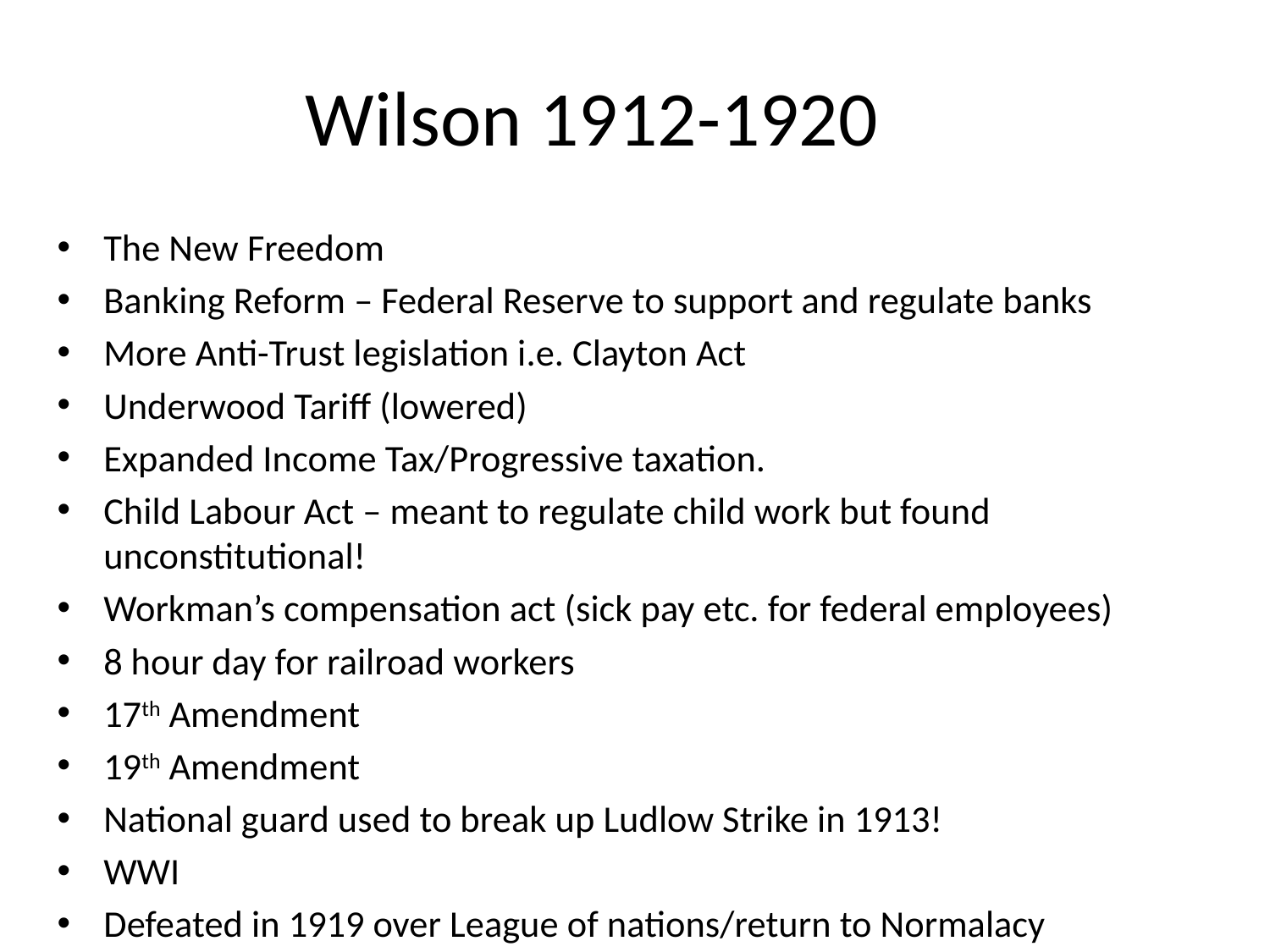

# Wilson 1912-1920
The New Freedom
Banking Reform – Federal Reserve to support and regulate banks
More Anti-Trust legislation i.e. Clayton Act
Underwood Tariff (lowered)
Expanded Income Tax/Progressive taxation.
Child Labour Act – meant to regulate child work but found unconstitutional!
Workman’s compensation act (sick pay etc. for federal employees)
8 hour day for railroad workers
17th Amendment
19th Amendment
National guard used to break up Ludlow Strike in 1913!
WWI
Defeated in 1919 over League of nations/return to Normalacy